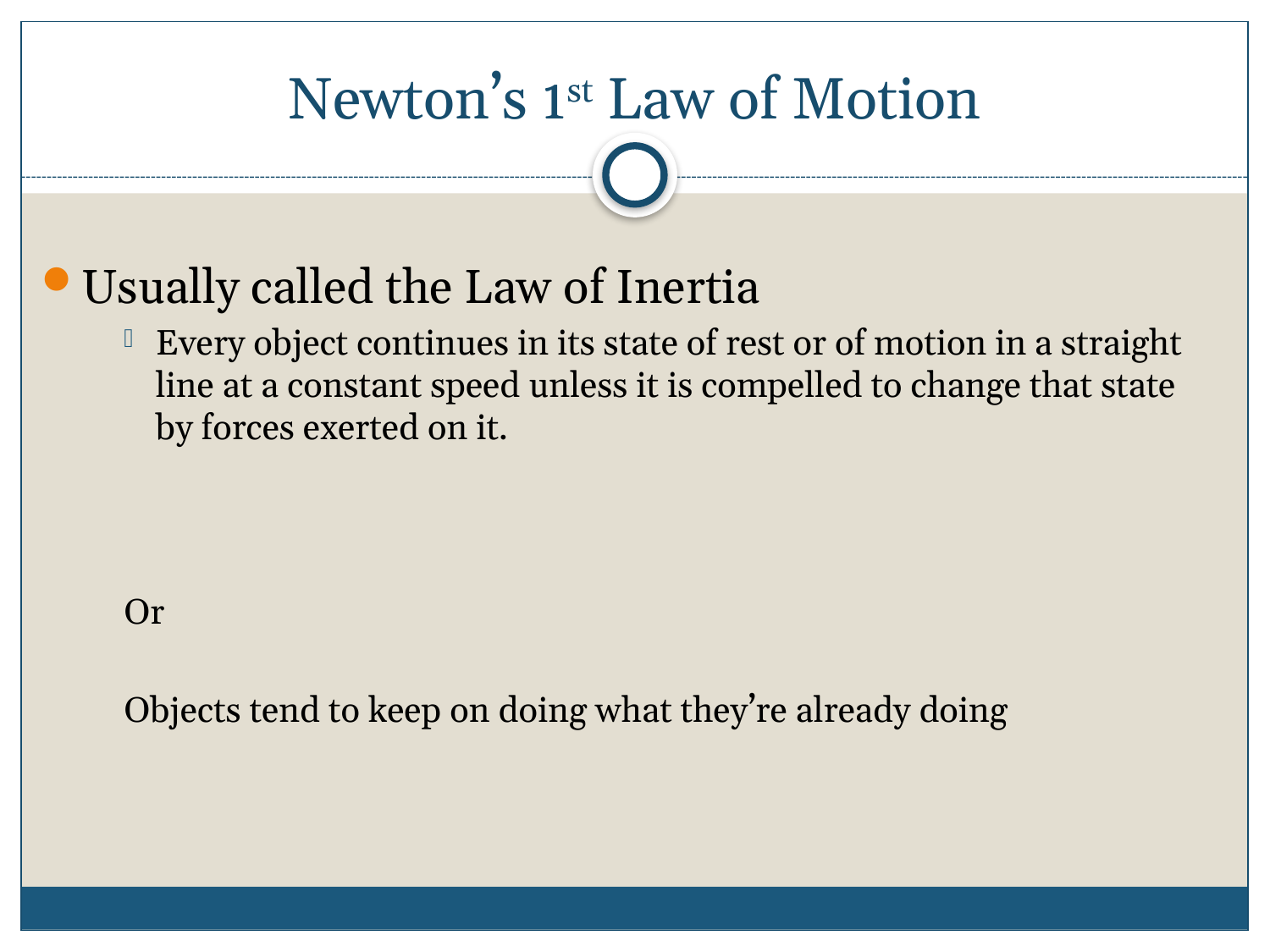

# Newton’s 1st Law of Motion
Usually called the Law of Inertia
Every object continues in its state of rest or of motion in a straight line at a constant speed unless it is compelled to change that state by forces exerted on it.

Or

Objects tend to keep on doing what they’re already doing